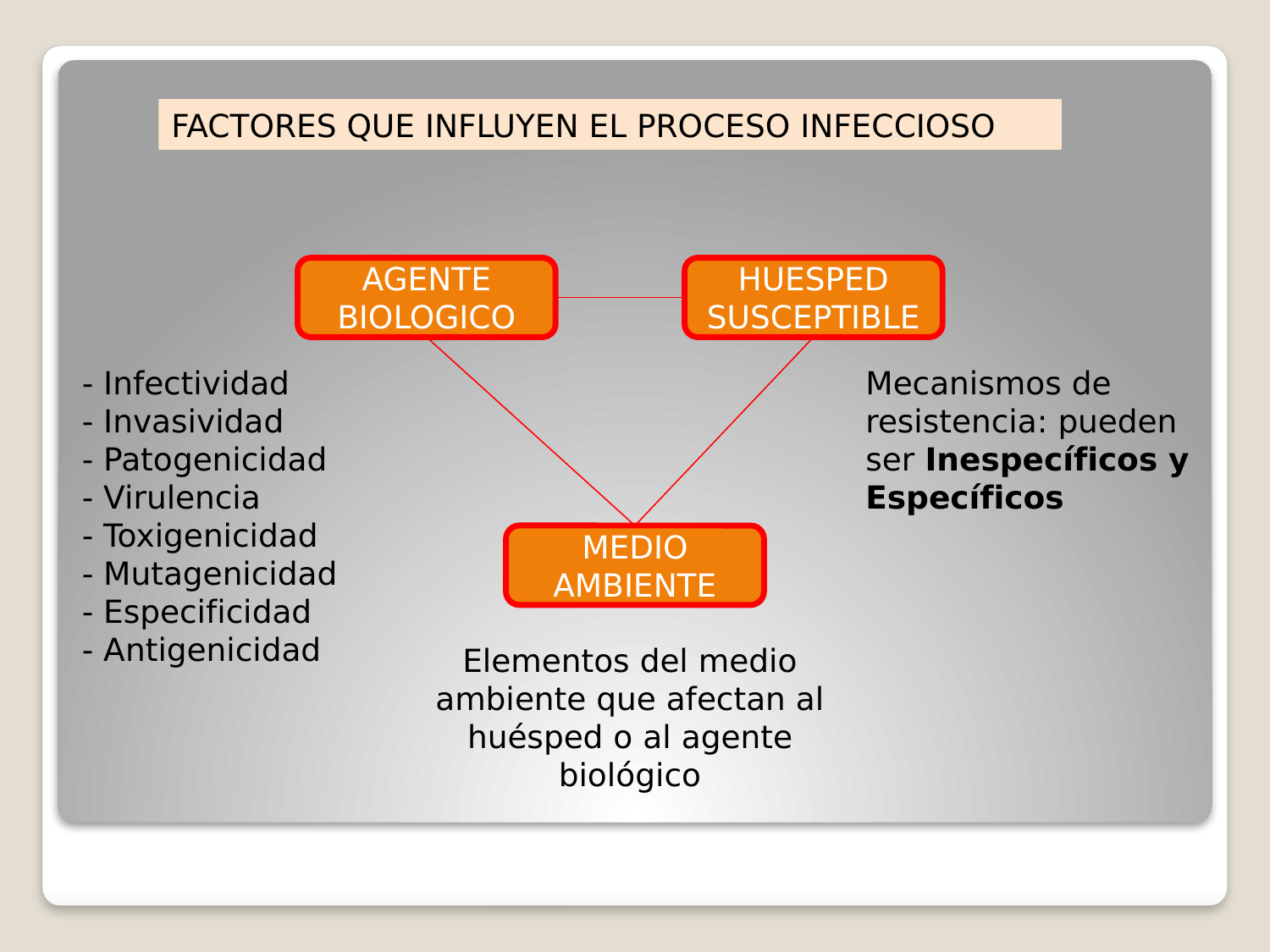

FACTORES QUE INFLUYEN EL PROCESO INFECCIOSO
AGENTE BIOLOGICO
HUESPED SUSCEPTIBLE
- Infectividad
- Invasividad
- Patogenicidad
- Virulencia
- Toxigenicidad
- Mutagenicidad
- Especificidad
- Antigenicidad
Mecanismos de resistencia: pueden ser Inespecíficos y Específicos
MEDIO AMBIENTE
Elementos del medio ambiente que afectan al huésped o al agente biológico